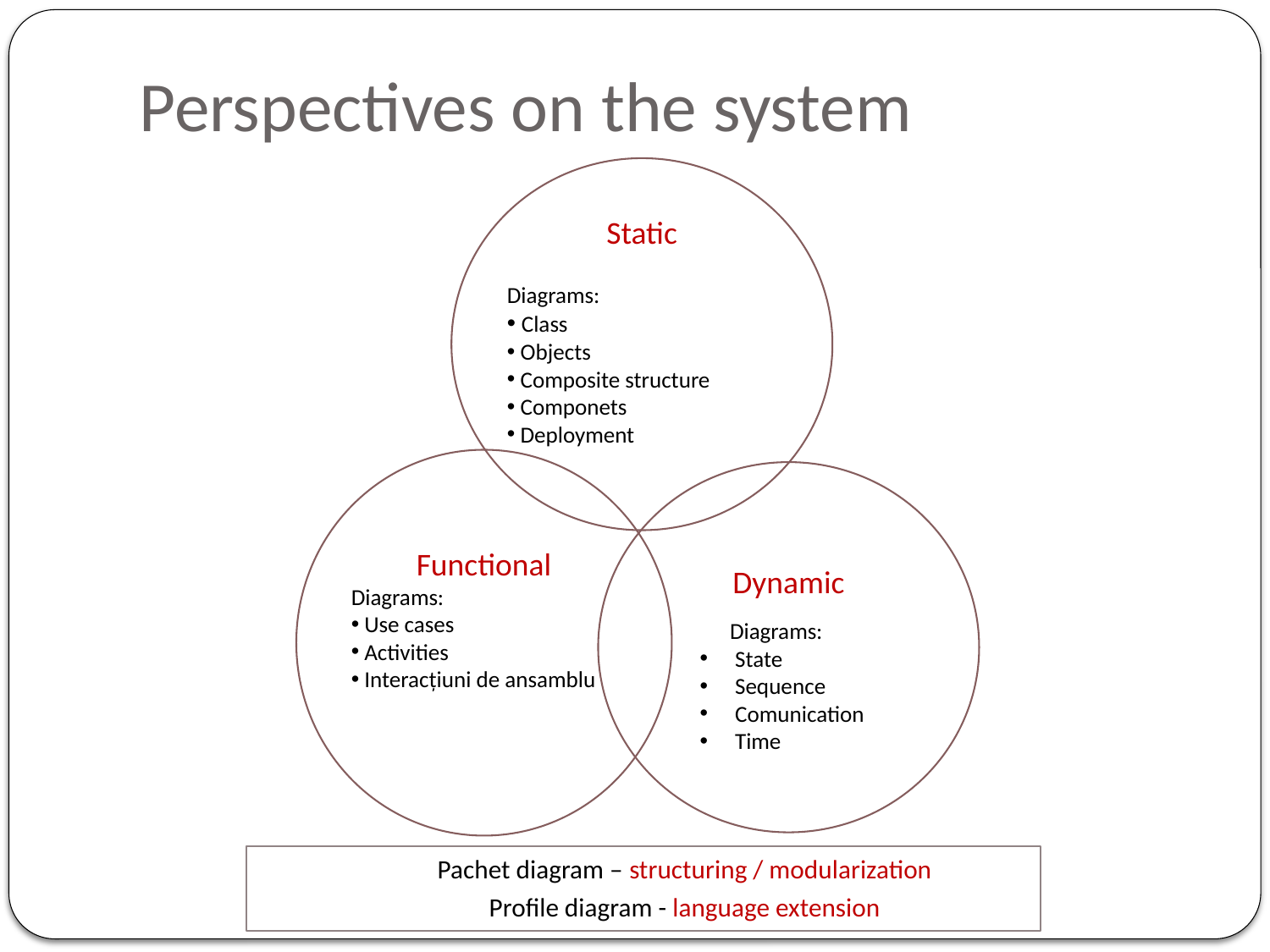

# Perspectives on the system
Static

Diagrams:
 Class
 Objects
 Composite structure
 Componets
 Deployment

Functional
Diagrams:
 Use cases
 Activities
 Interacţiuni de ansamblu

Dynamic

Diagrams:
 State
 Sequence
 Comunication
 Time

Pachet diagram – structuring / modularization
Profile diagram - language extension